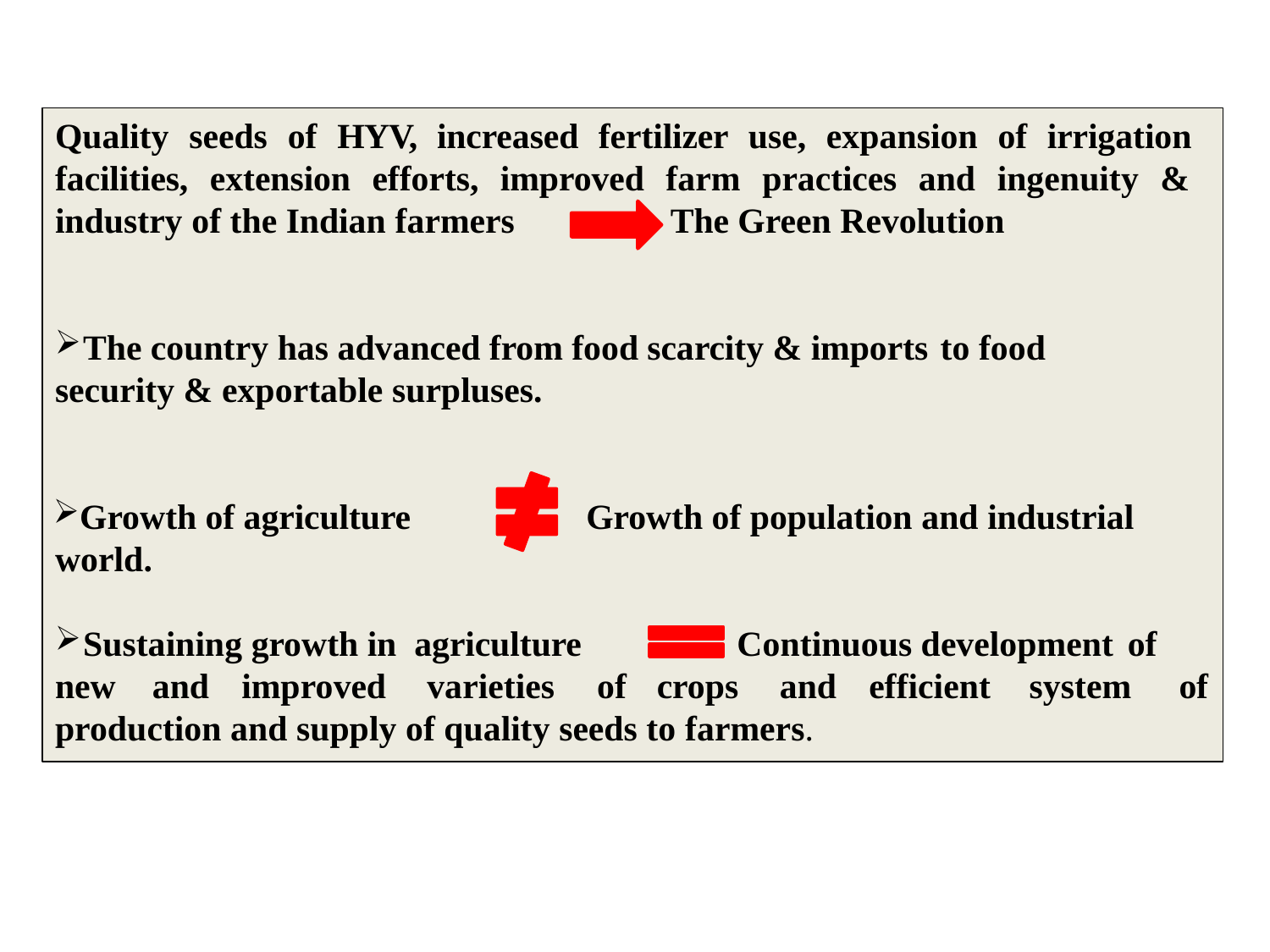

# Quality seeds of HYV, increased fertilizer use, expansion of irrigation  facilities, extension efforts, improved farm practices and ingenuity &  industry of the Indian farmers	The Green Revolution

The country has advanced from food scarcity & imports to food
security & exportable surpluses.
Growth of agriculture  world.
Growth of population and industrial
Sustaining growth in agriculture
Continuous development of
new	and	improved	varieties	of	crops	and	efficient
system	of
production and supply of quality seeds to farmers.